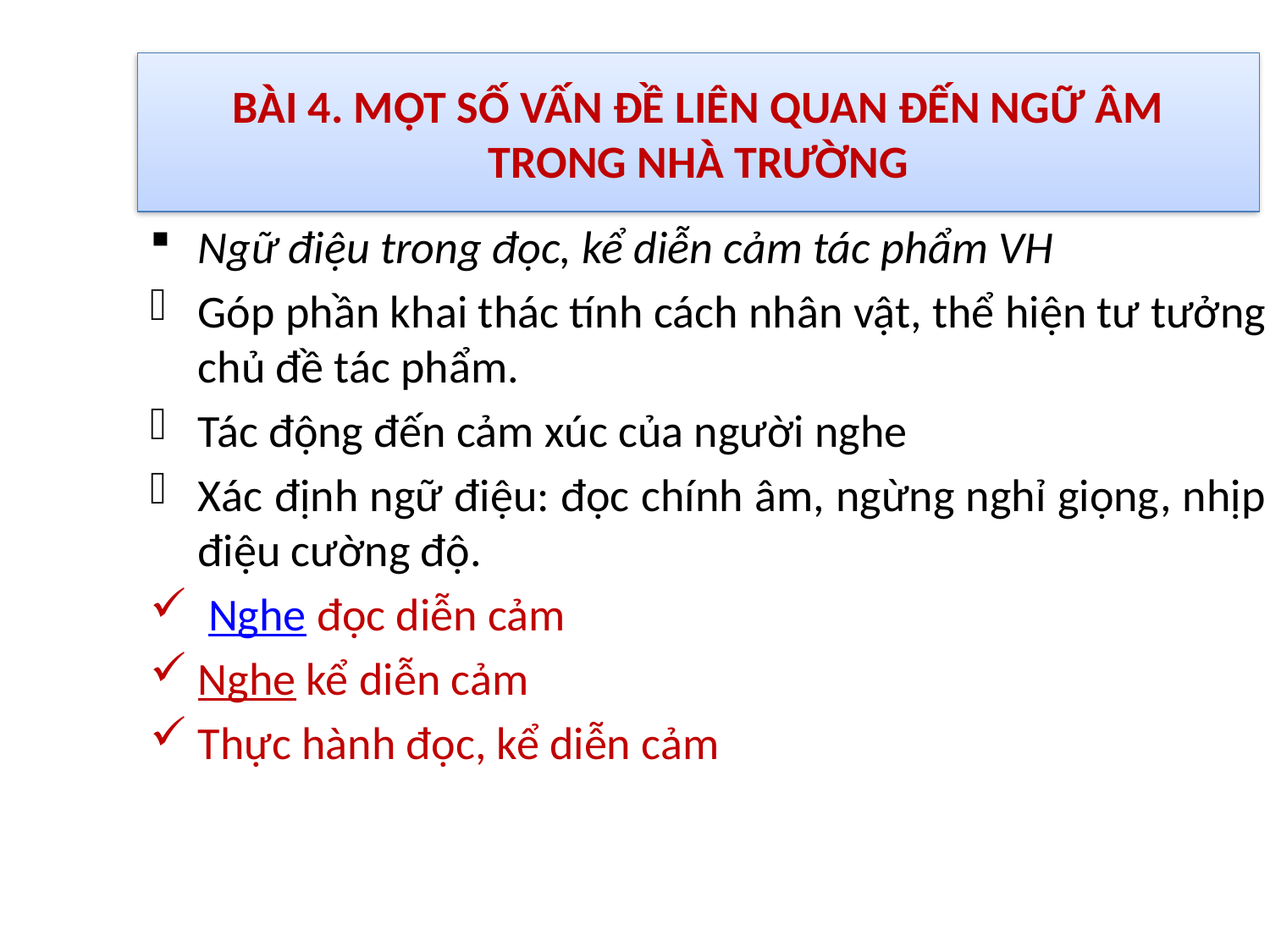

# BÀI 4. MỘT SỐ VẤN ĐỀ LIÊN QUAN ĐẾN NGỮ ÂM TRONG NHÀ TRƯỜNG
Ngữ điệu trong đọc, kể diễn cảm tác phẩm VH
Góp phần khai thác tính cách nhân vật, thể hiện tư tưởng chủ đề tác phẩm.
Tác động đến cảm xúc của người nghe
Xác định ngữ điệu: đọc chính âm, ngừng nghỉ giọng, nhịp điệu cường độ.
 Nghe đọc diễn cảm
Nghe kể diễn cảm
Thực hành đọc, kể diễn cảm